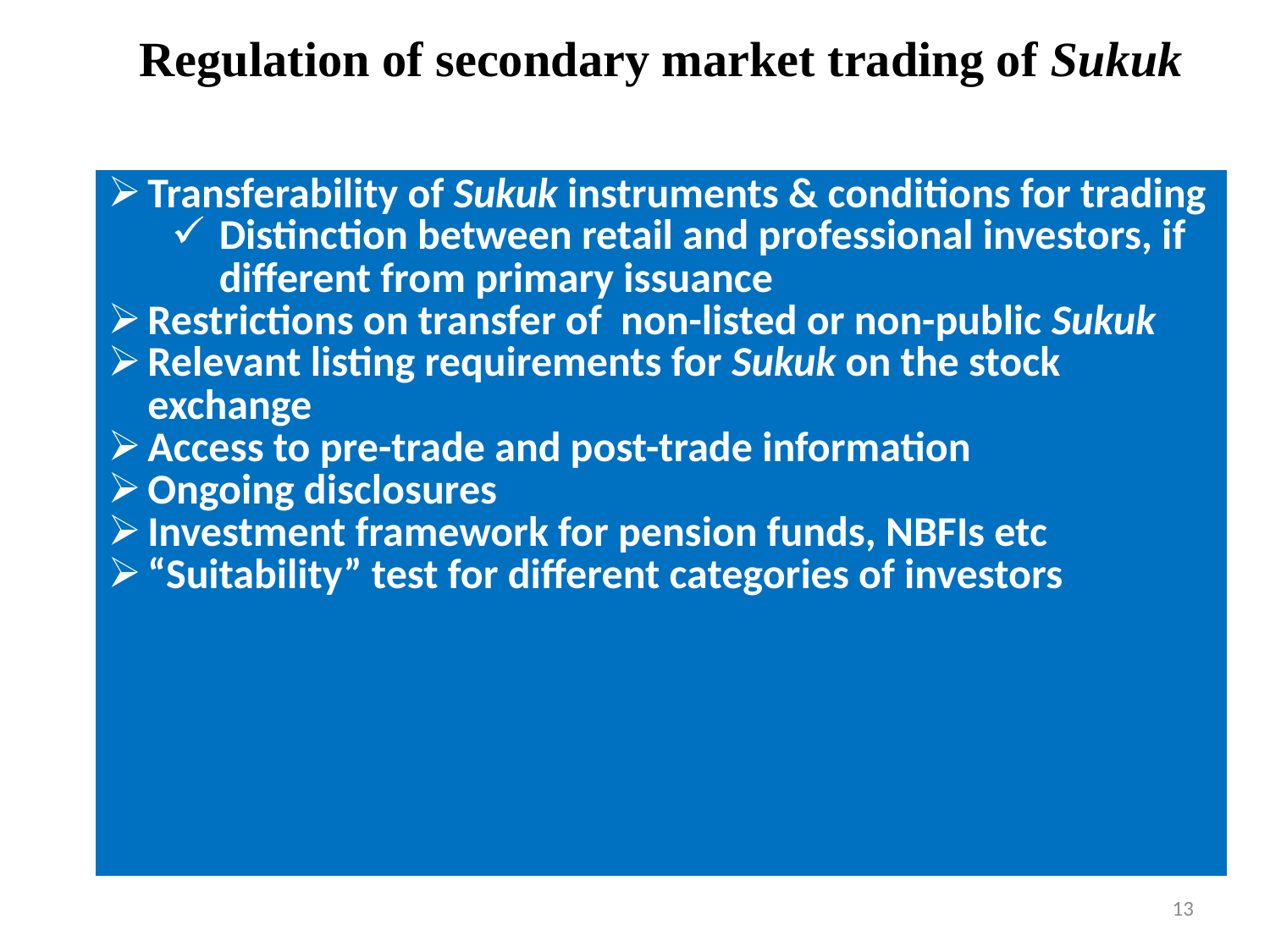

Regulation of secondary market trading of Sukuk
| Transferability of Sukuk instruments & conditions for trading Distinction between retail and professional investors, if different from primary issuance Restrictions on transfer of non-listed or non-public Sukuk Relevant listing requirements for Sukuk on the stock exchange Access to pre-trade and post-trade information Ongoing disclosures Investment framework for pension funds, NBFIs etc “Suitability” test for different categories of investors |
| --- |
13